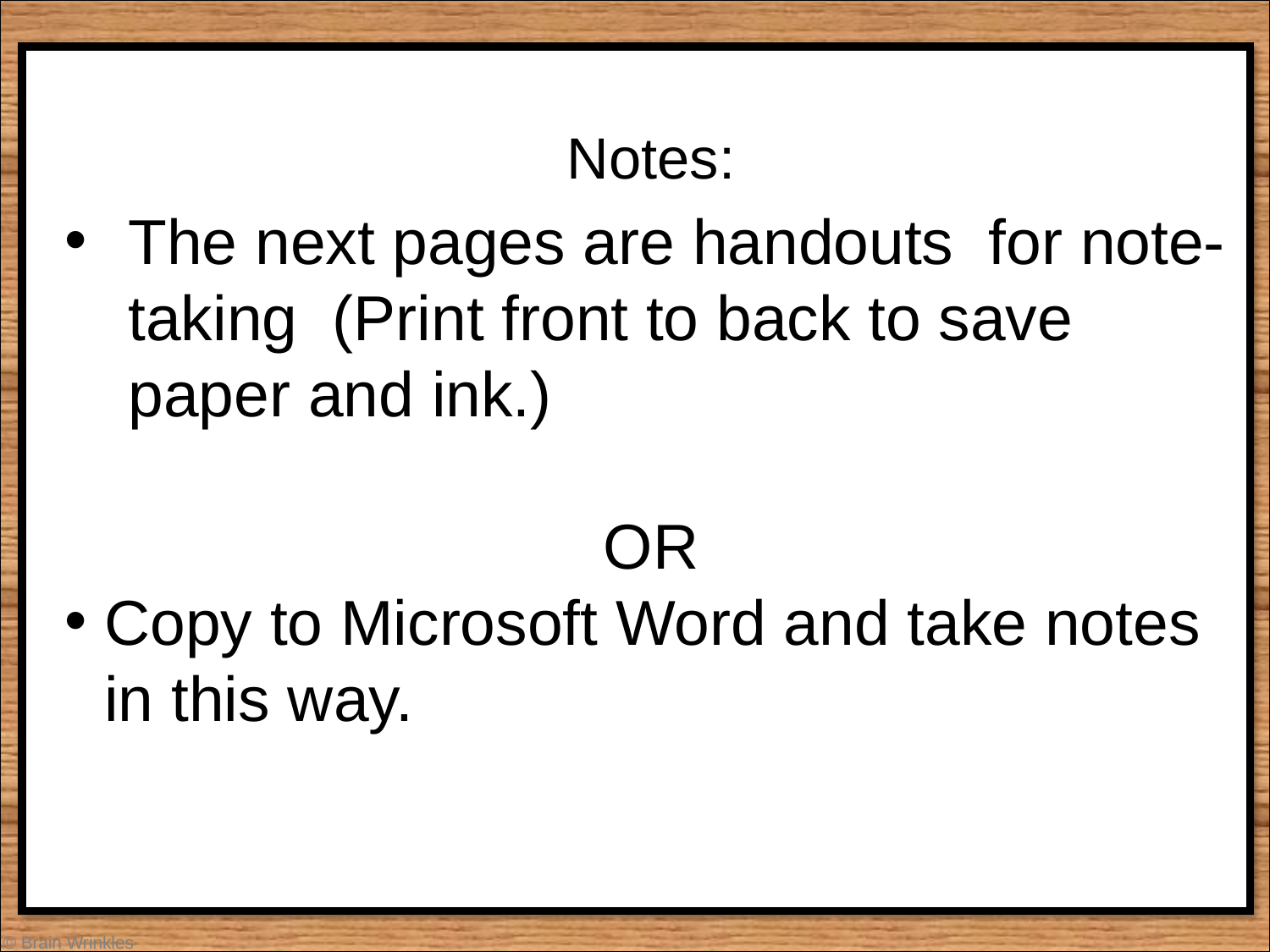

Notes:
The next pages are handouts  for note-taking  (Print front to back to save paper and ink.)

OR
Copy to Microsoft Word and take notes in this way.

© Brain Wrinkles